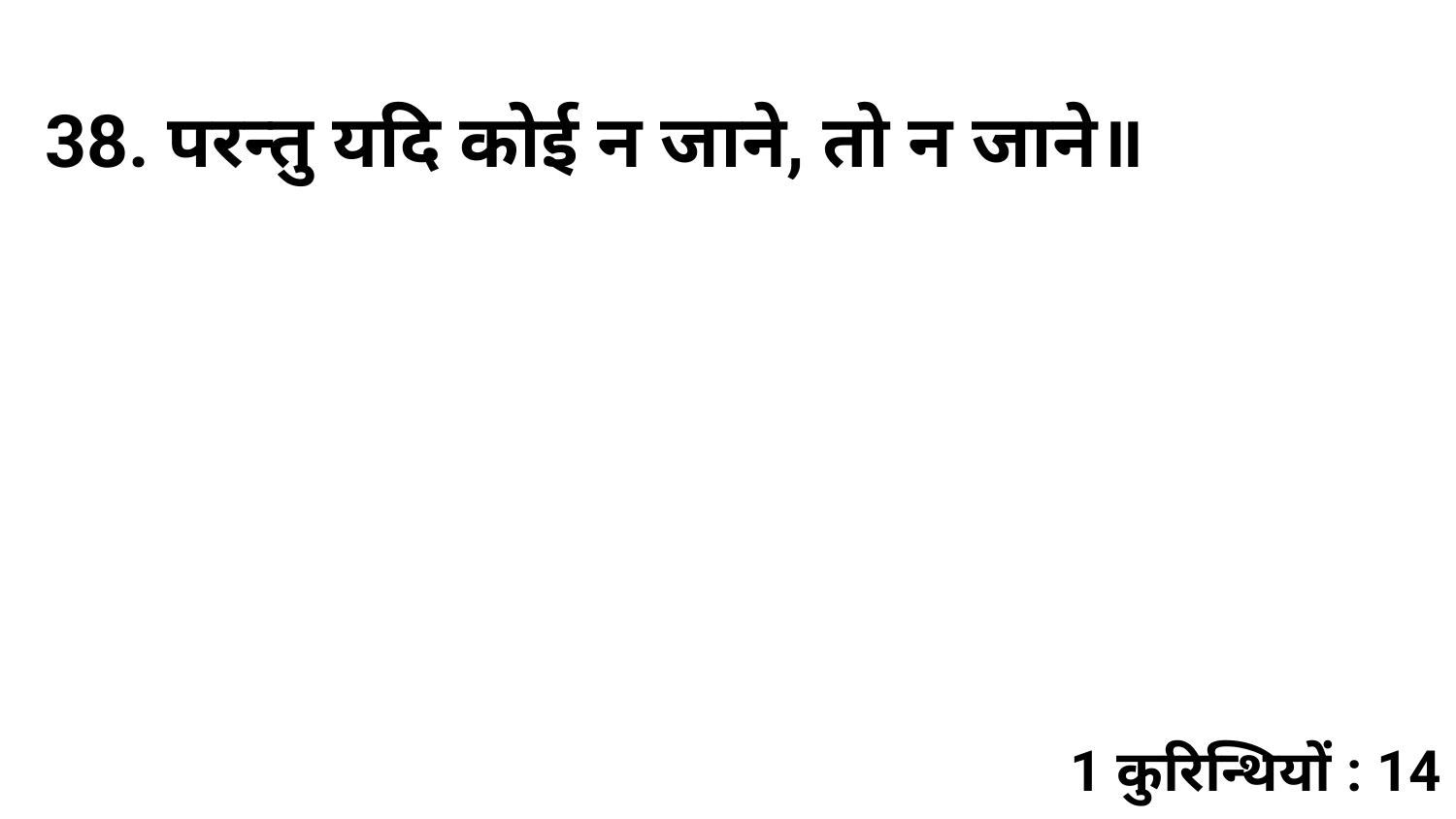

38. परन्तु यदि कोई न जाने, तो न जाने॥
1 कुरिन्थियों : 14